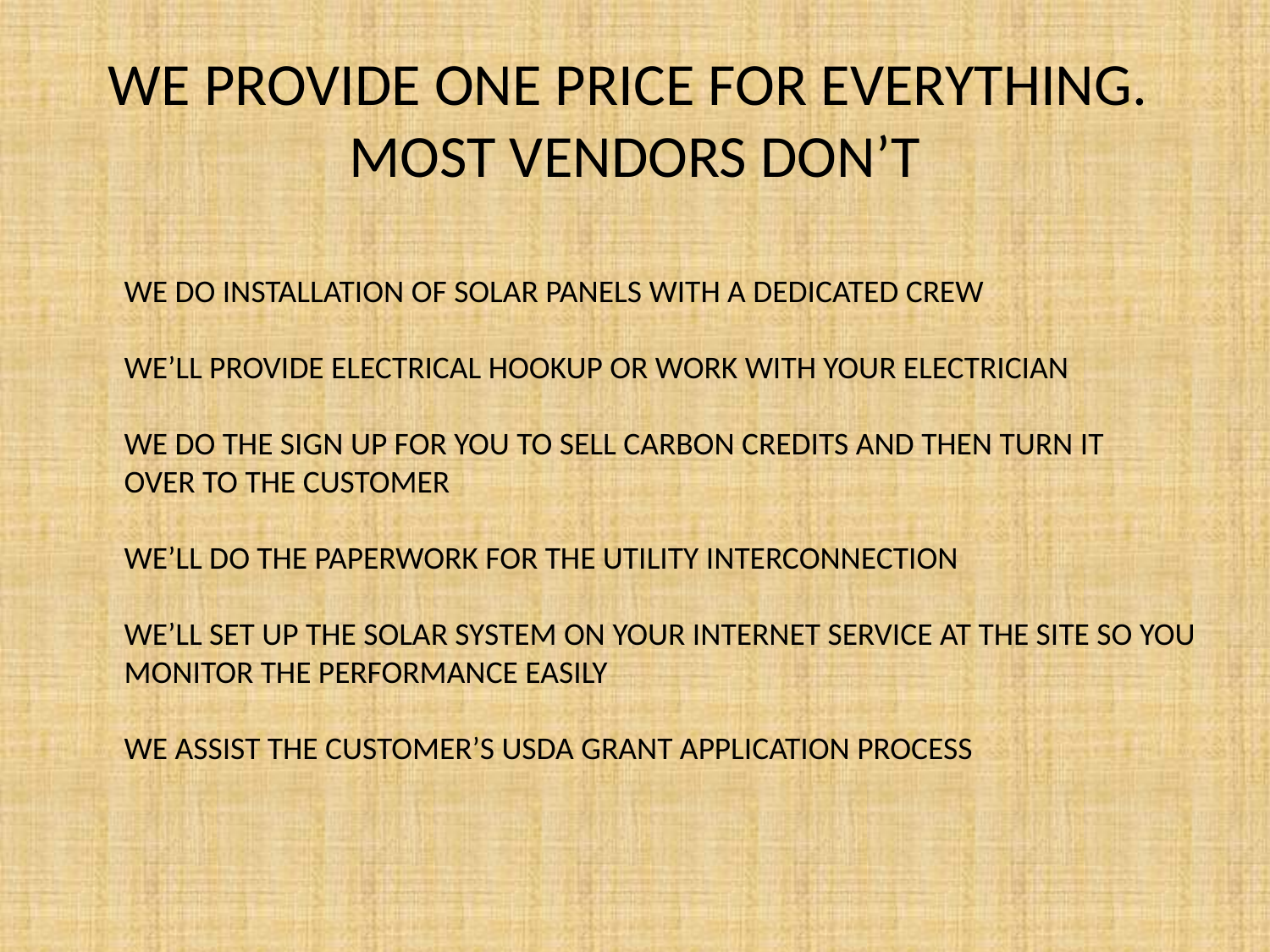

# WE PROVIDE ONE PRICE FOR EVERYTHING.  MOST VENDORS DON’T
WE DO INSTALLATION OF SOLAR PANELS WITH A DEDICATED CREW

WE’LL PROVIDE ELECTRICAL HOOKUP OR WORK WITH YOUR ELECTRICIAN

WE DO THE SIGN UP FOR YOU TO SELL CARBON CREDITS AND THEN TURN IT
OVER TO THE CUSTOMER

WE’LL DO THE PAPERWORK FOR THE UTILITY INTERCONNECTION

WE’LL SET UP THE SOLAR SYSTEM ON YOUR INTERNET SERVICE AT THE SITE SO YOU
MONITOR THE PERFORMANCE EASILY

WE ASSIST THE CUSTOMER’S USDA GRANT APPLICATION PROCESS